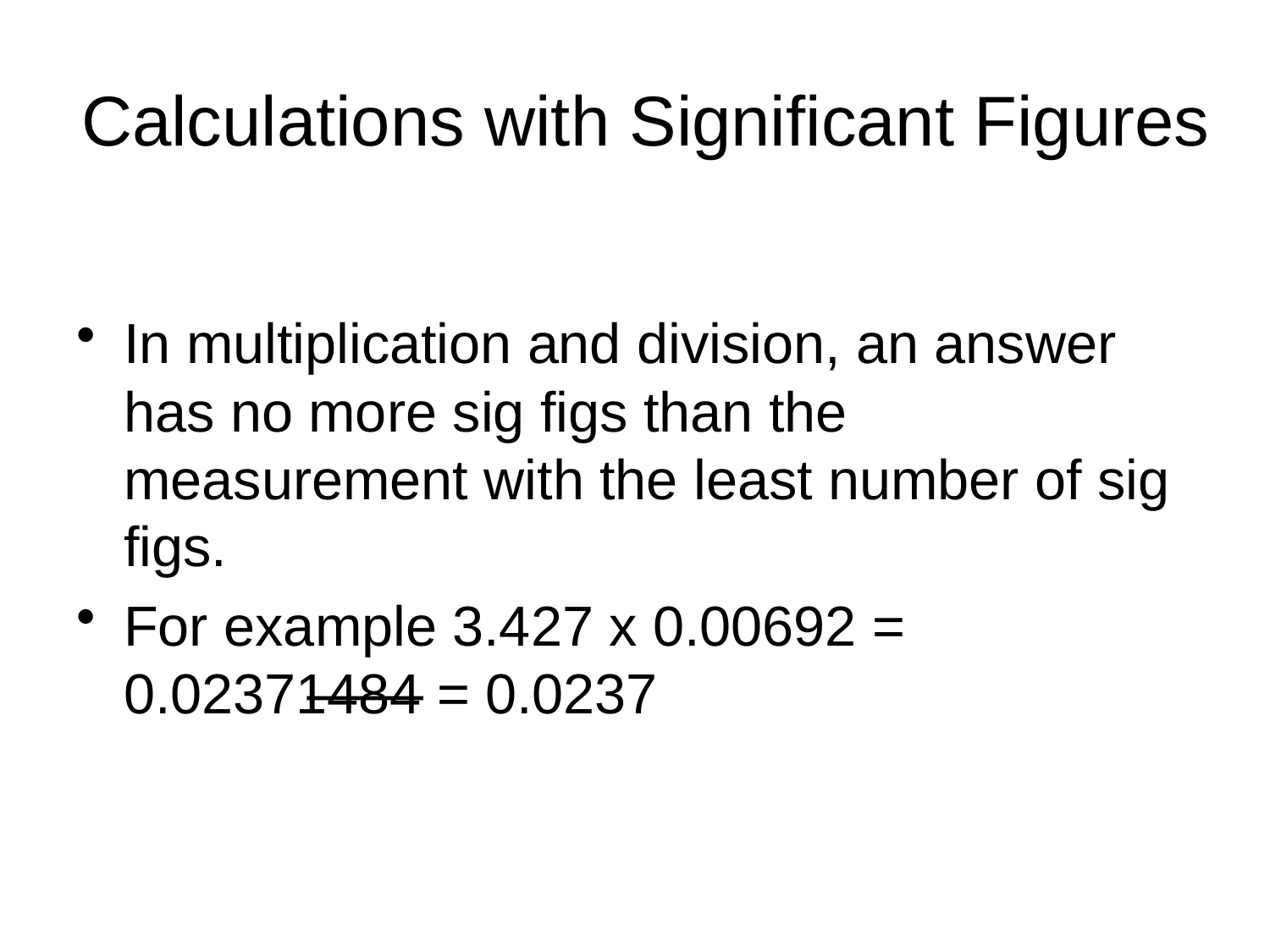

# Calculations with Significant Figures

In multiplication and division, an answer has no more sig figs than the measurement with the least number of sig figs.
For example 3.427 x 0.00692 = 0.02371484 = 0.0237